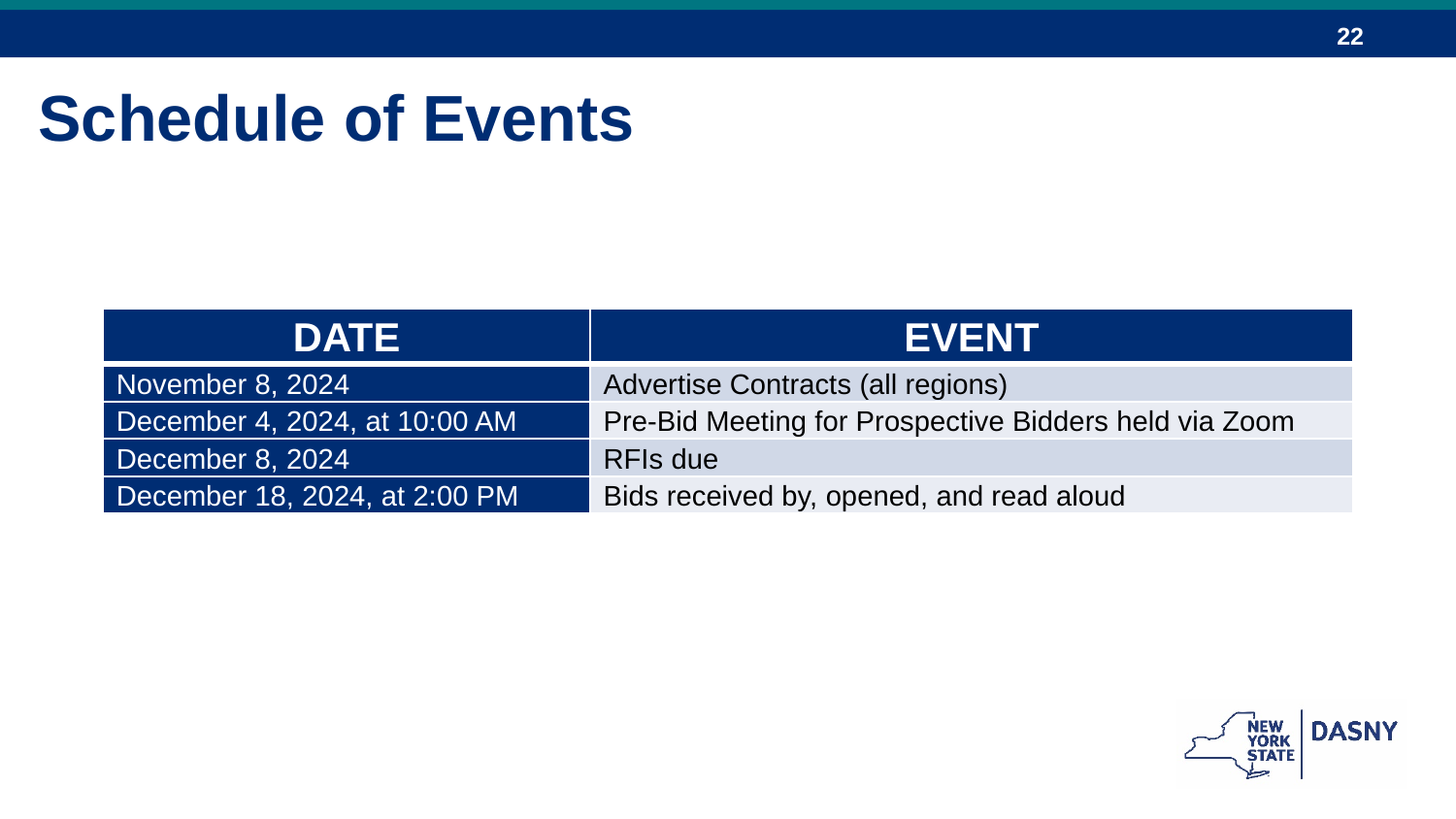

Schedule of Events
| DATE | EVENT |
| --- | --- |
| November 8, 2024 | Advertise Contracts (all regions) |
| December 4, 2024, at 10:00 AM | Pre-Bid Meeting for Prospective Bidders held via Zoom |
| December 8, 2024 | RFIs due |
| December 18, 2024, at 2:00 PM | Bids received by, opened, and read aloud |